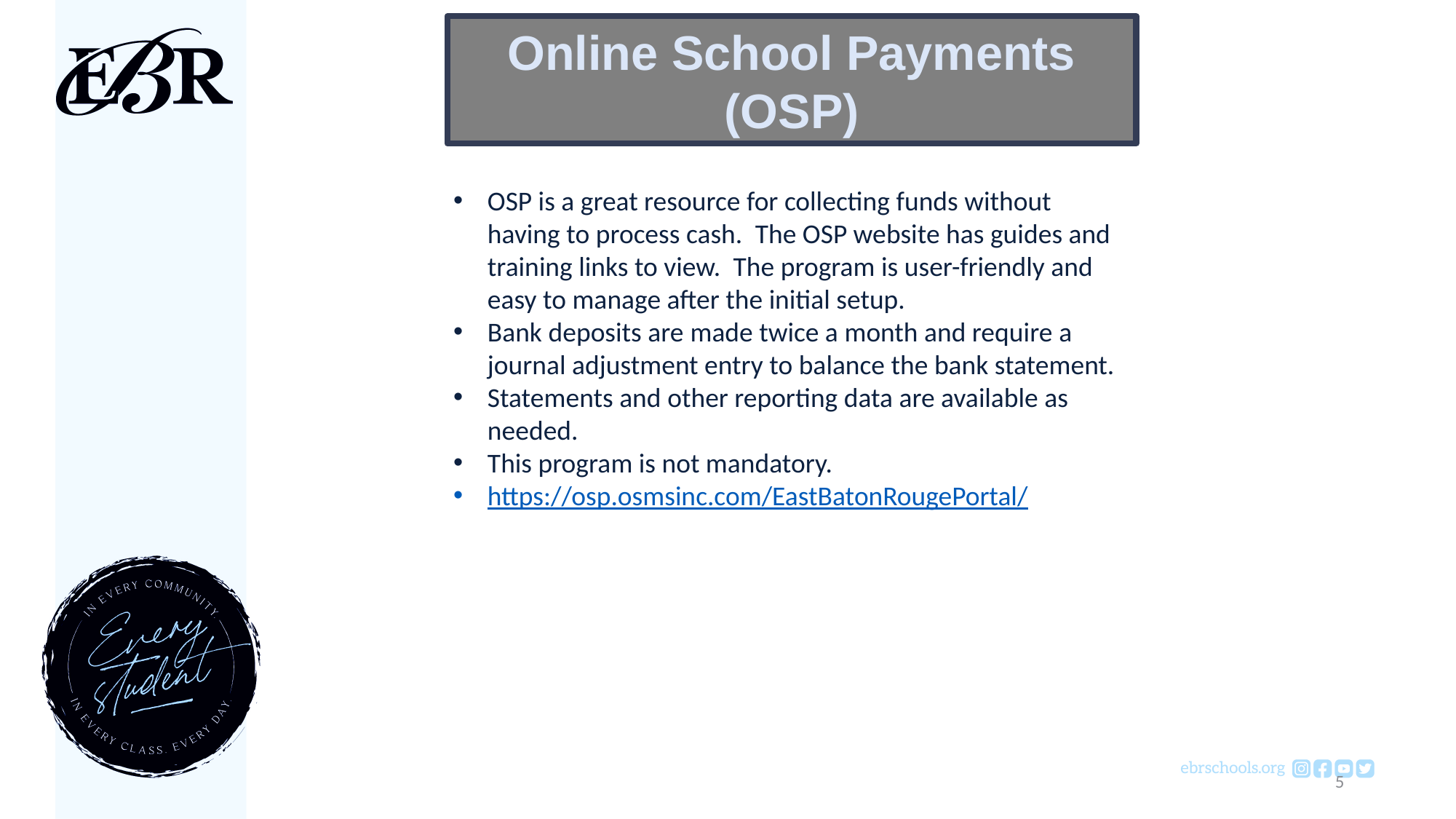

Online School Payments (OSP)

OSP is a great resource for collecting funds without having to process cash.  The OSP website has guides and training links to view.  The program is user-friendly and easy to manage after the initial setup.
Bank deposits are made twice a month and require a journal adjustment entry to balance the bank statement.
Statements and other reporting data are available as needed.
This program is not mandatory.
https://osp.osmsinc.com/EastBatonRougePortal/

5